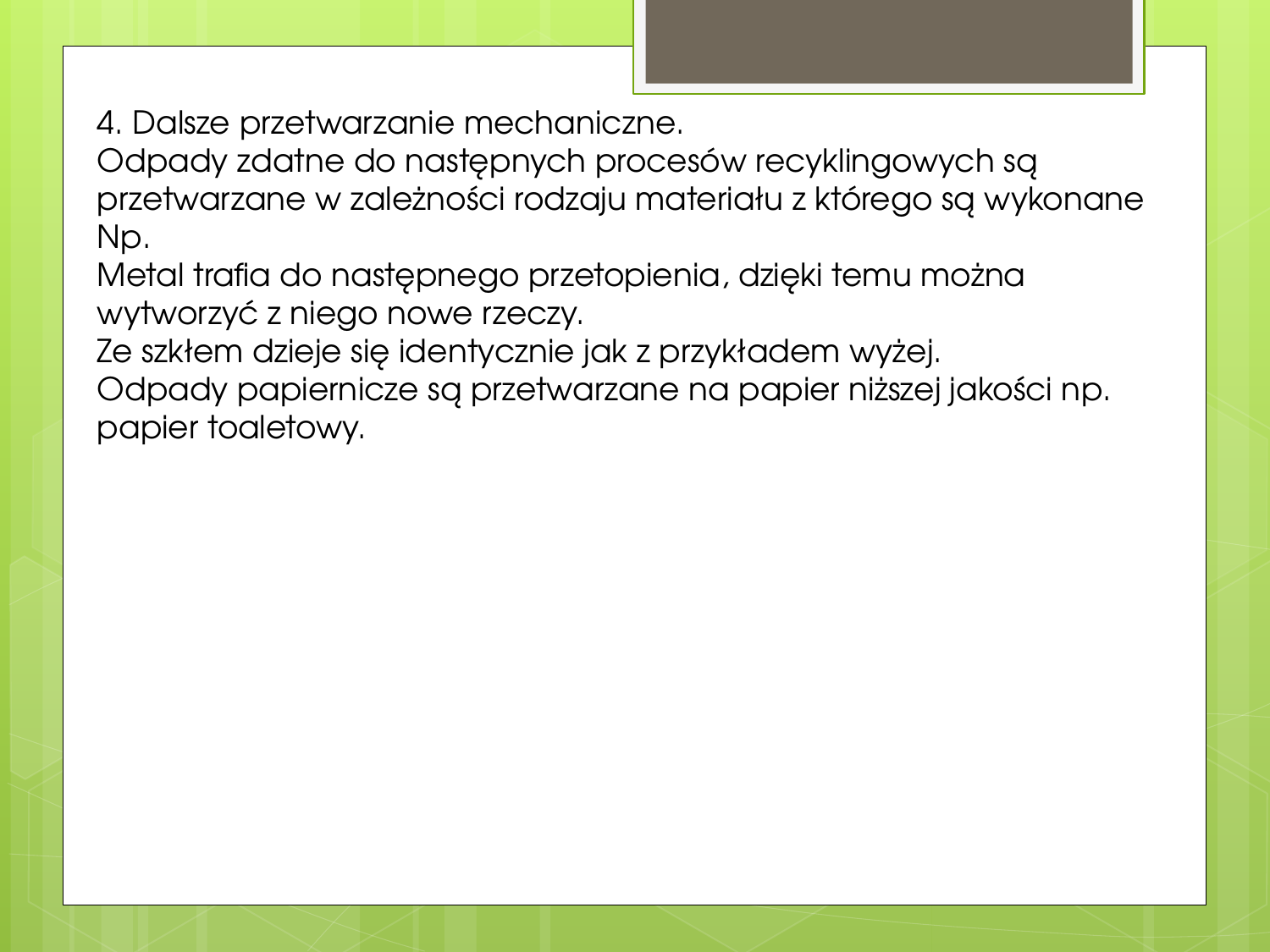

4. Dalsze przetwarzanie mechaniczne.
Odpady zdatne do następnych procesów recyklingowych są przetwarzane w zależności rodzaju materiału z którego są wykonane
Np.
Metal trafia do następnego przetopienia, dzięki temu można wytworzyć z niego nowe rzeczy.
Ze szkłem dzieje się identycznie jak z przykładem wyżej.
Odpady papiernicze są przetwarzane na papier niższej jakości np. papier toaletowy.